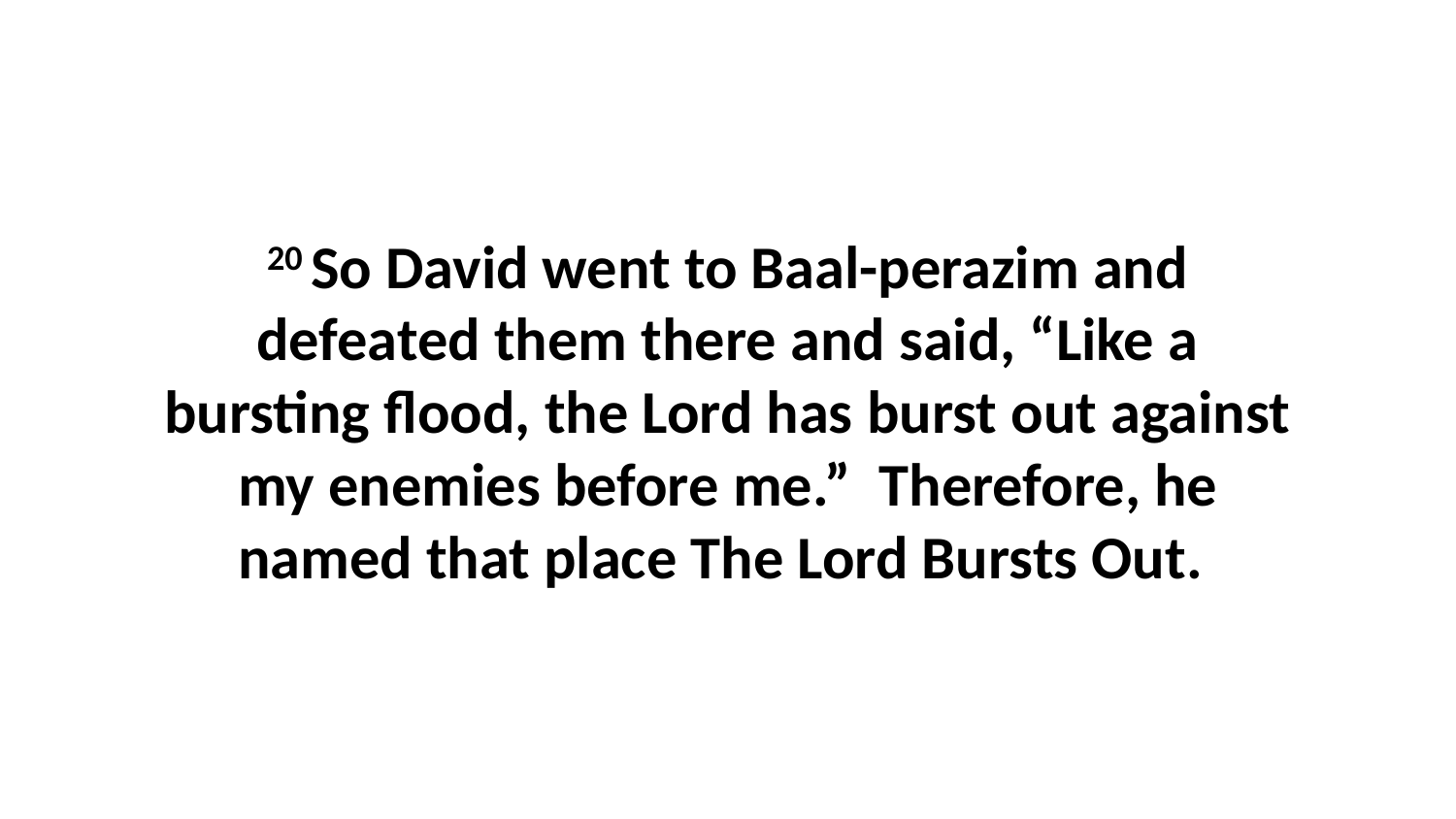

20 So David went to Baal-perazim and defeated them there and said, “Like a bursting flood, the Lord has burst out against my enemies before me.”  Therefore, he named that place The Lord Bursts Out.